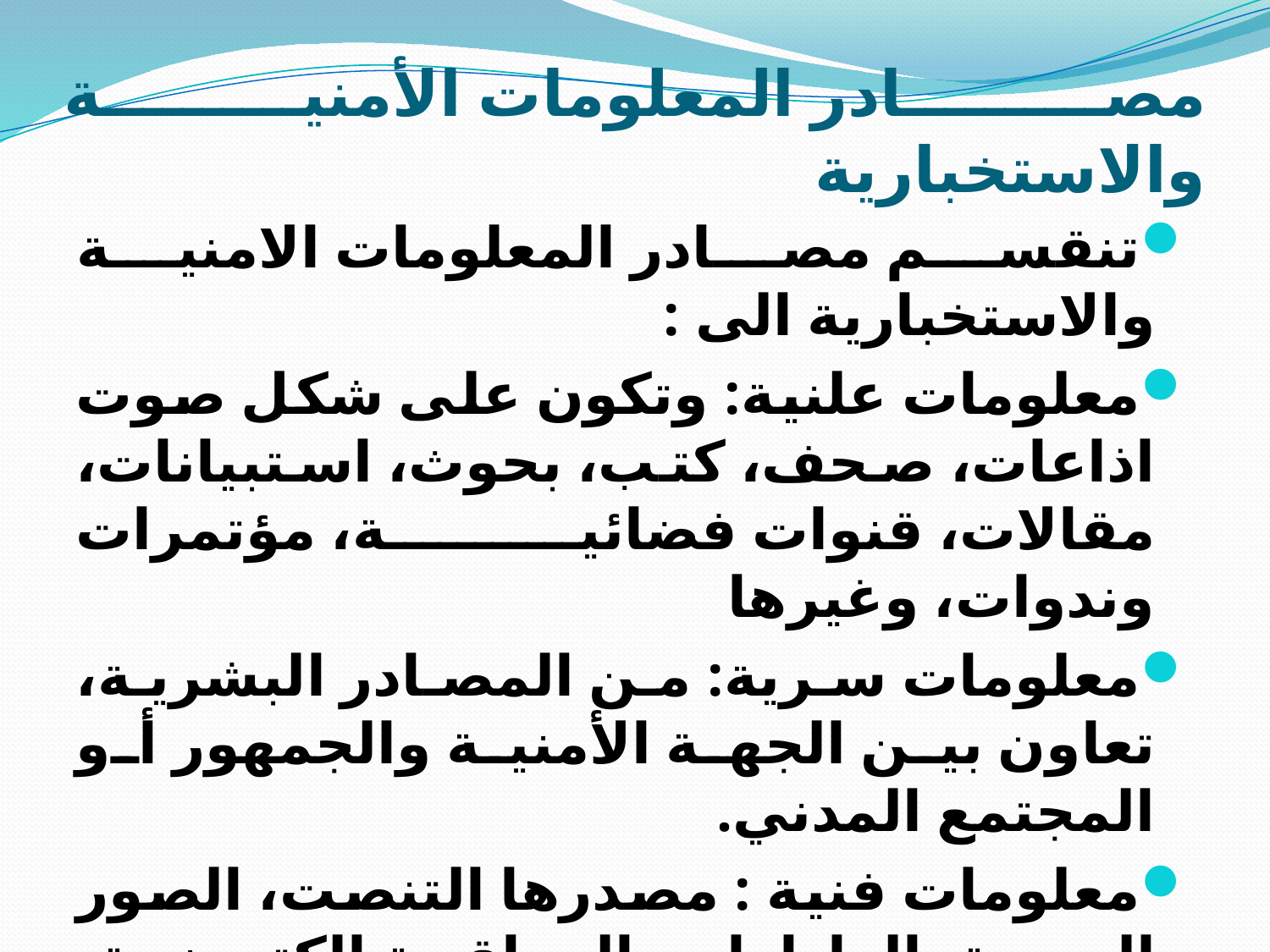

# مصادر المعلومات الأمنية والاستخبارية
تنقسم مصادر المعلومات الامنية والاستخبارية الى :
معلومات علنية: وتكون على شكل صوت اذاعات، صحف، كتب، بحوث، استبيانات، مقالات، قنوات فضائية، مؤتمرات وندوات، وغيرها
معلومات سرية: من المصادر البشرية، تعاون بين الجهة الأمنية والجمهور أو المجتمع المدني.
معلومات فنية : مصدرها التنصت، الصور الجوية، الرادارات، المراقبة الكترونية، مواقع الانترنت.